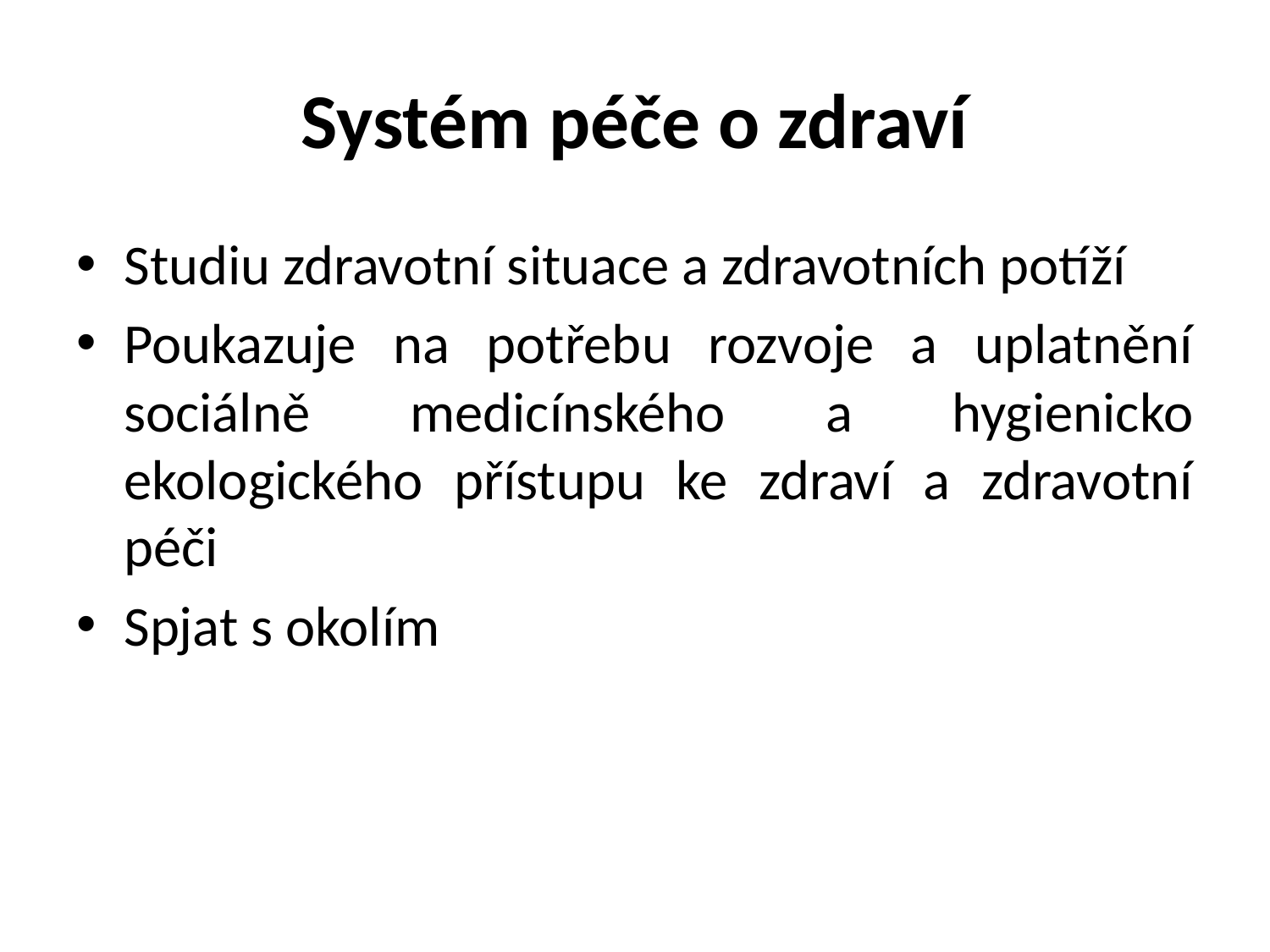

# Systém péče o zdraví
Studiu zdravotní situace a zdravotních potíží
Poukazuje na potřebu rozvoje a uplatnění sociálně medicínského a hygienicko ekologického přístupu ke zdraví a zdravotní péči
Spjat s okolím